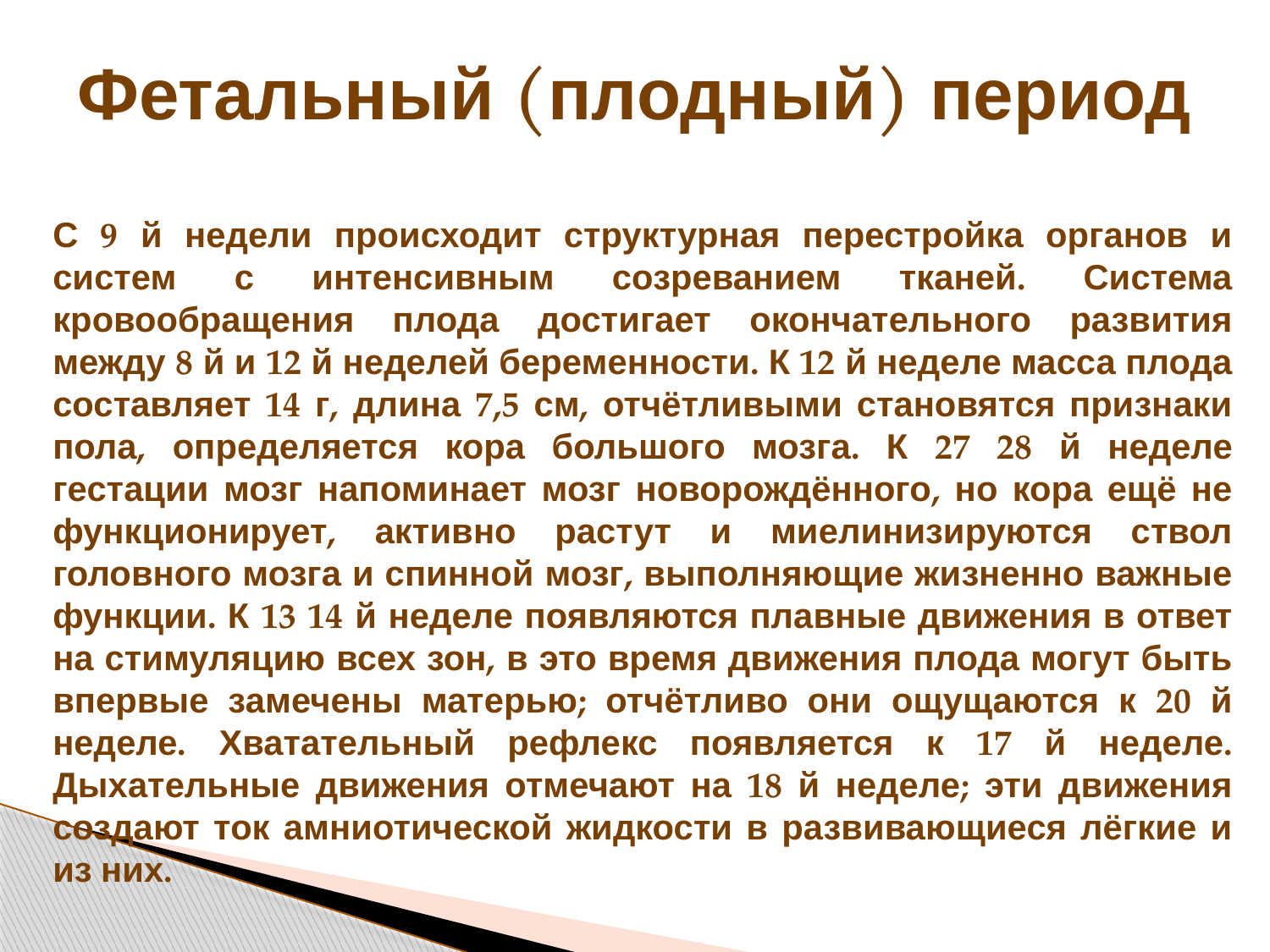

# Фетальный (плодный) период
С 9 й недели происходит структурная перестройка органов и систем с интенсивным созреванием тканей. Система кровообращения плода достигает окончательного развития между 8 й и 12 й неделей беременности. К 12 й неделе масса плода составляет 14 г, длина 7,5 см, отчётливыми становятся признаки пола, определяется кора большого мозга. К 27 28 й неделе гестации мозг напоминает мозг новорождённого, но кора ещё не функционирует, активно растут и миелинизируются ствол головного мозга и спинной мозг, выполняющие жизненно важные функции. К 13 14 й неделе появляются плавные движения в ответ на стимуляцию всех зон, в это время движения плода могут быть впервые замечены матерью; отчётливо они ощущаются к 20 й неделе. Хватательный рефлекс появляется к 17 й неделе. Дыхательные движения отмечают на 18 й неделе; эти движения создают ток амниотической жидкости в развивающиеся лёгкие и из них.